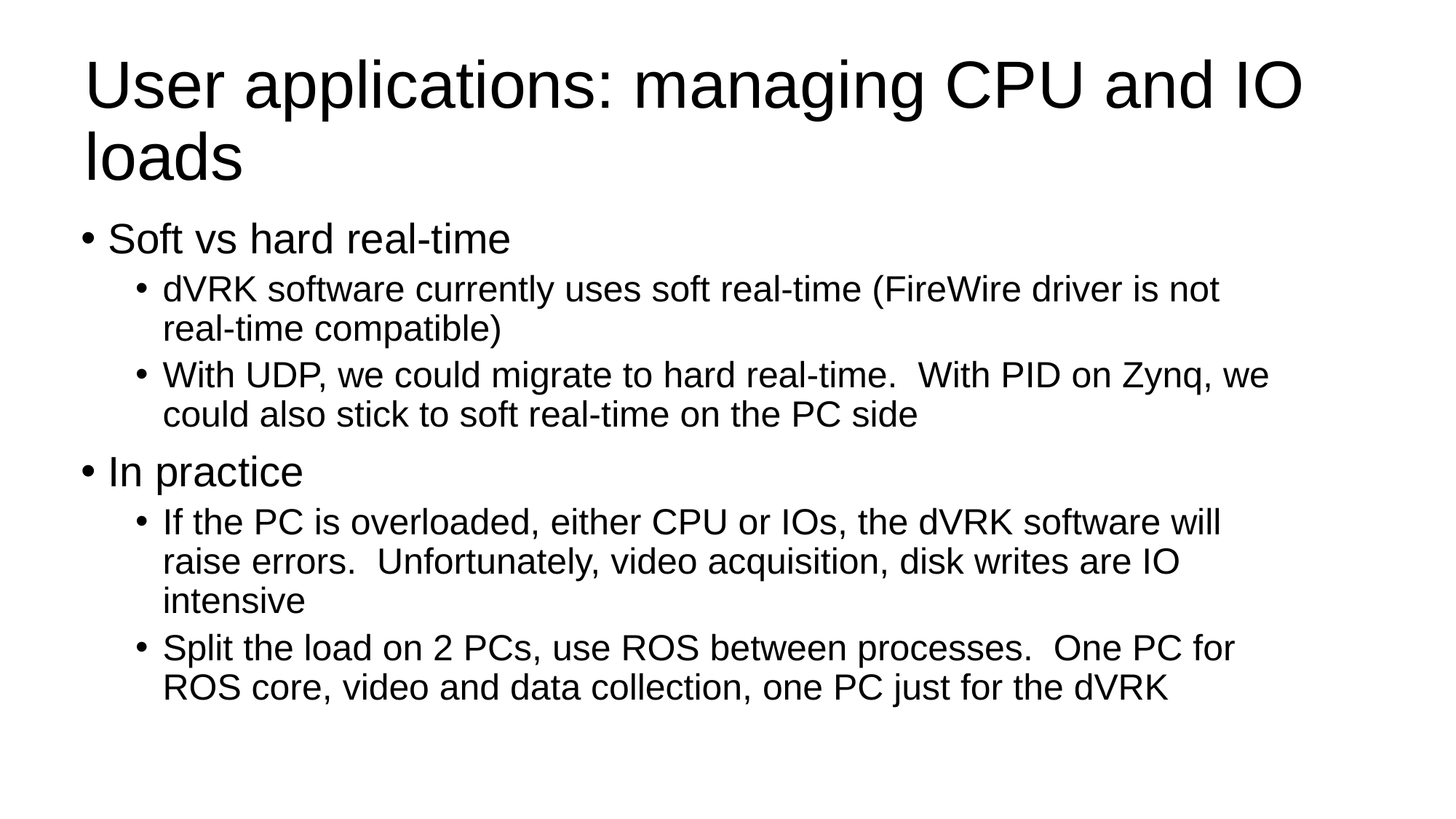

# User applications: managing CPU and IO loads
Soft vs hard real-time
dVRK software currently uses soft real-time (FireWire driver is not real-time compatible)
With UDP, we could migrate to hard real-time.  With PID on Zynq, we could also stick to soft real-time on the PC side
In practice
If the PC is overloaded, either CPU or IOs, the dVRK software will raise errors.  Unfortunately, video acquisition, disk writes are IO intensive
Split the load on 2 PCs, use ROS between processes.  One PC for ROS core, video and data collection, one PC just for the dVRK